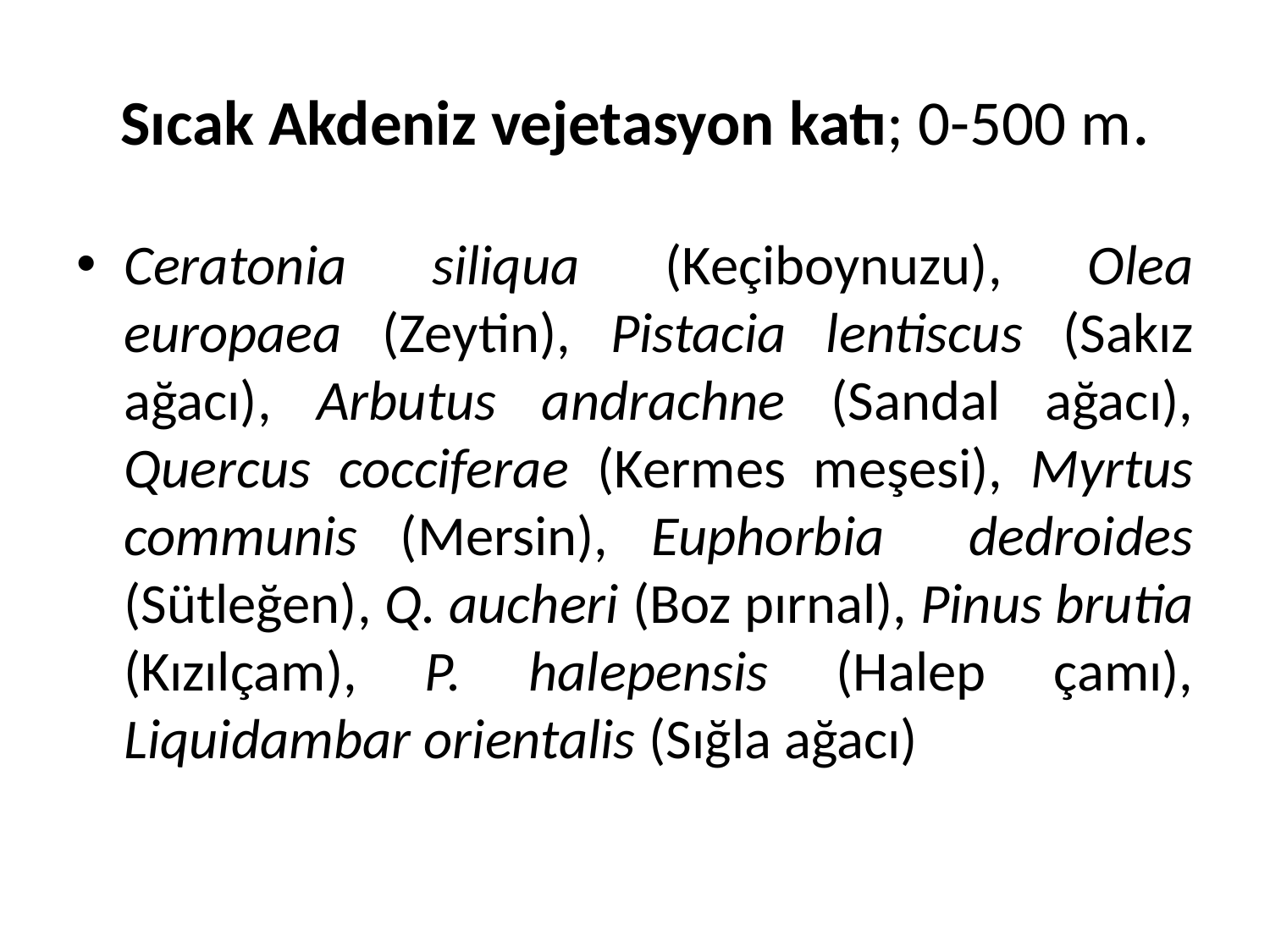

# Sıcak Akdeniz vejetasyon katı; 0-500 m.
Ceratonia siliqua (Keçiboynuzu), Olea europaea (Zeytin), Pistacia lentiscus (Sakız ağacı), Arbutus andrachne (Sandal ağacı), Quercus cocciferae (Kermes meşesi), Myrtus communis (Mersin), Euphorbia  dedroides (Sütleğen), Q. aucheri (Boz pırnal), Pinus brutia (Kızılçam), P. halepensis (Halep çamı), Liquidambar orientalis (Sığla ağacı)